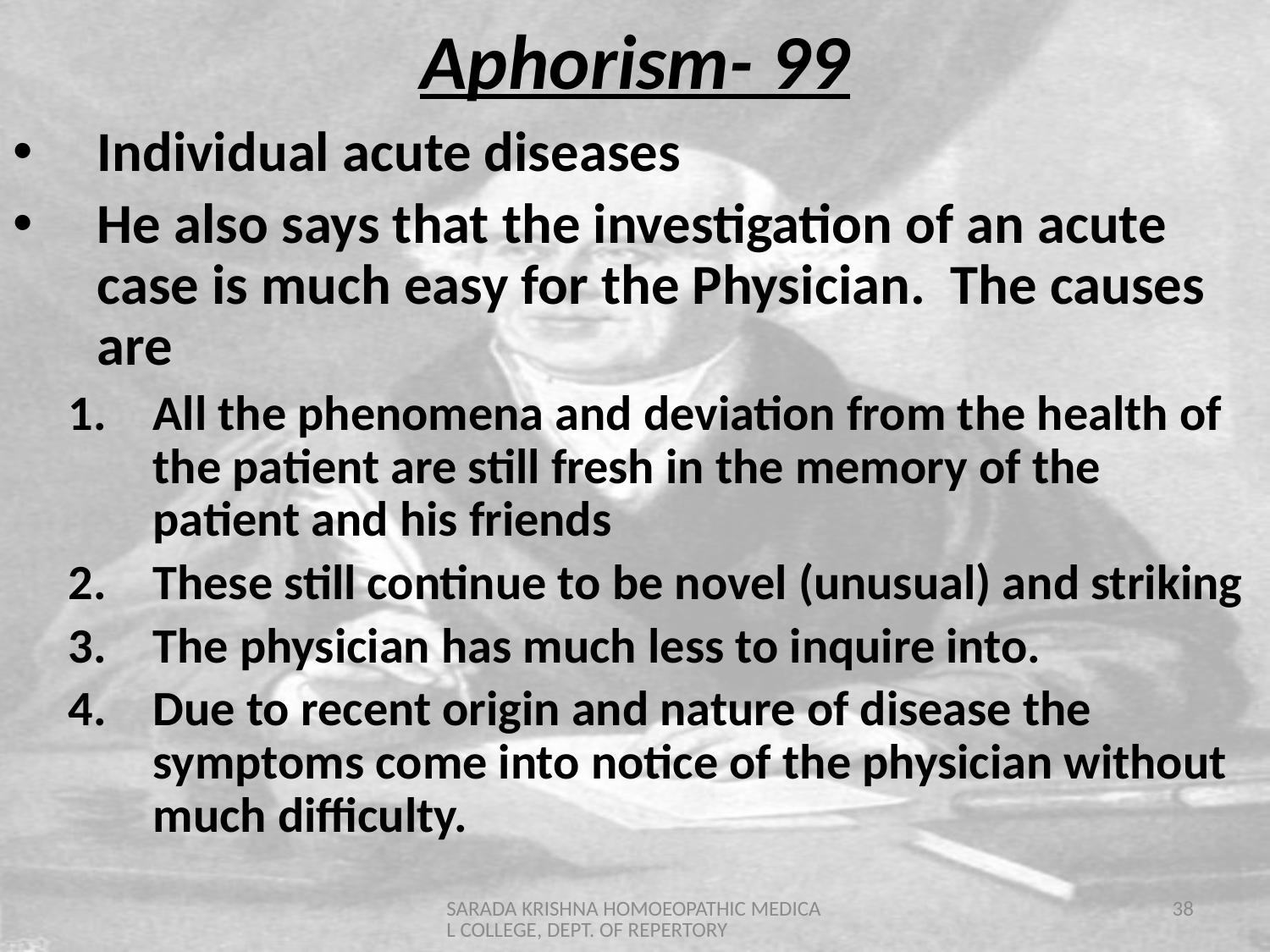

Aphorism- 99
Individual acute diseases
He also says that the investigation of an acute case is much easy for the Physician.  The causes are
All the phenomena and deviation from the health of the patient are still fresh in the memory of the patient and his friends
These still continue to be novel (unusual) and striking
The physician has much less to inquire into.
Due to recent origin and nature of disease the symptoms come into notice of the physician without much difficulty.
SARADA KRISHNA HOMOEOPATHIC MEDICAL COLLEGE, DEPT. OF REPERTORY
38